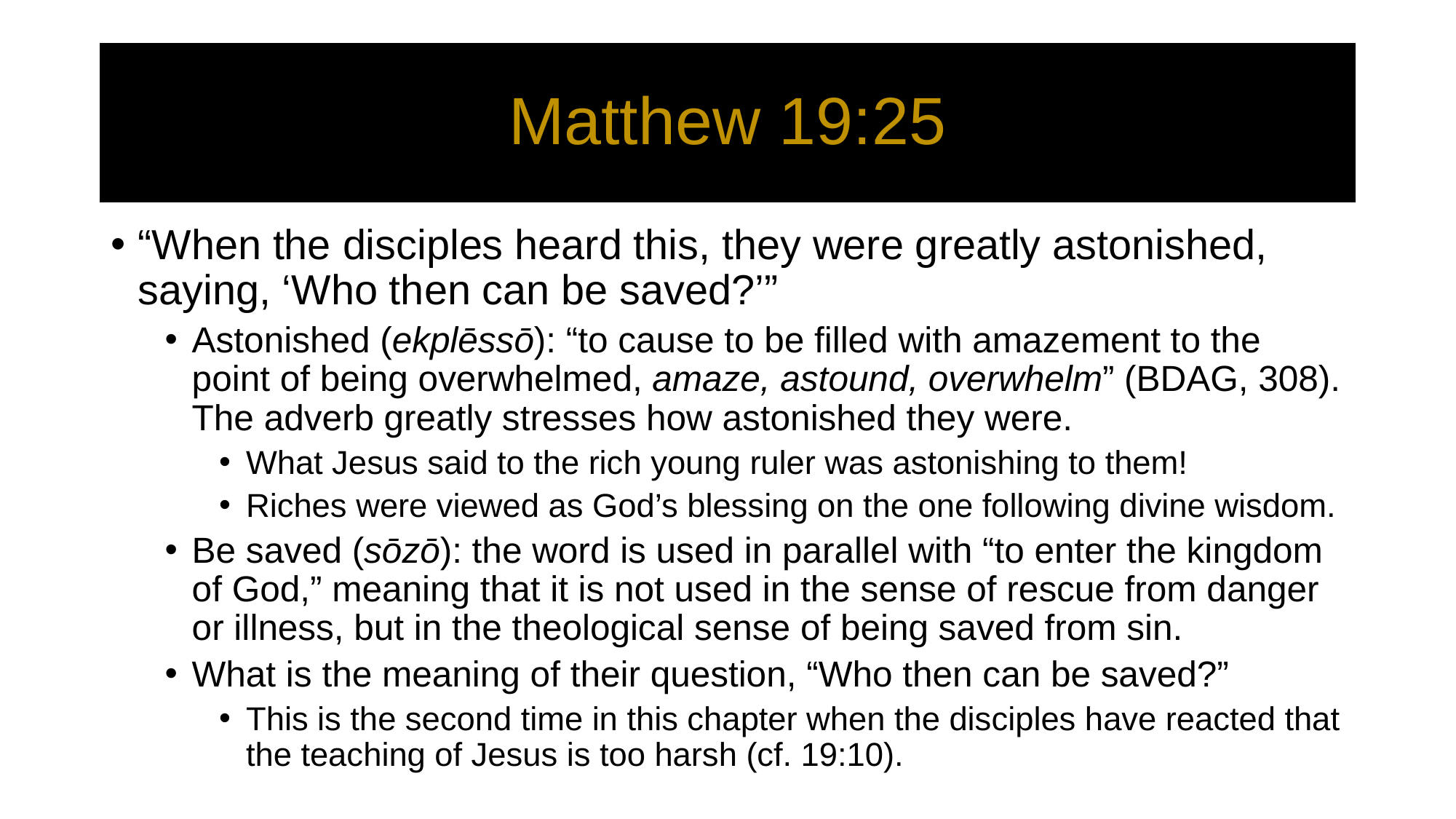

# Matthew 19:25
“When the disciples heard this, they were greatly astonished, saying, ‘Who then can be saved?’”
Astonished (ekplēssō): “to cause to be filled with amazement to the point of being overwhelmed, amaze, astound, overwhelm” (BDAG, 308). The adverb greatly stresses how astonished they were.
What Jesus said to the rich young ruler was astonishing to them!
Riches were viewed as God’s blessing on the one following divine wisdom.
Be saved (sōzō): the word is used in parallel with “to enter the kingdom of God,” meaning that it is not used in the sense of rescue from danger or illness, but in the theological sense of being saved from sin.
What is the meaning of their question, “Who then can be saved?”
This is the second time in this chapter when the disciples have reacted that the teaching of Jesus is too harsh (cf. 19:10).